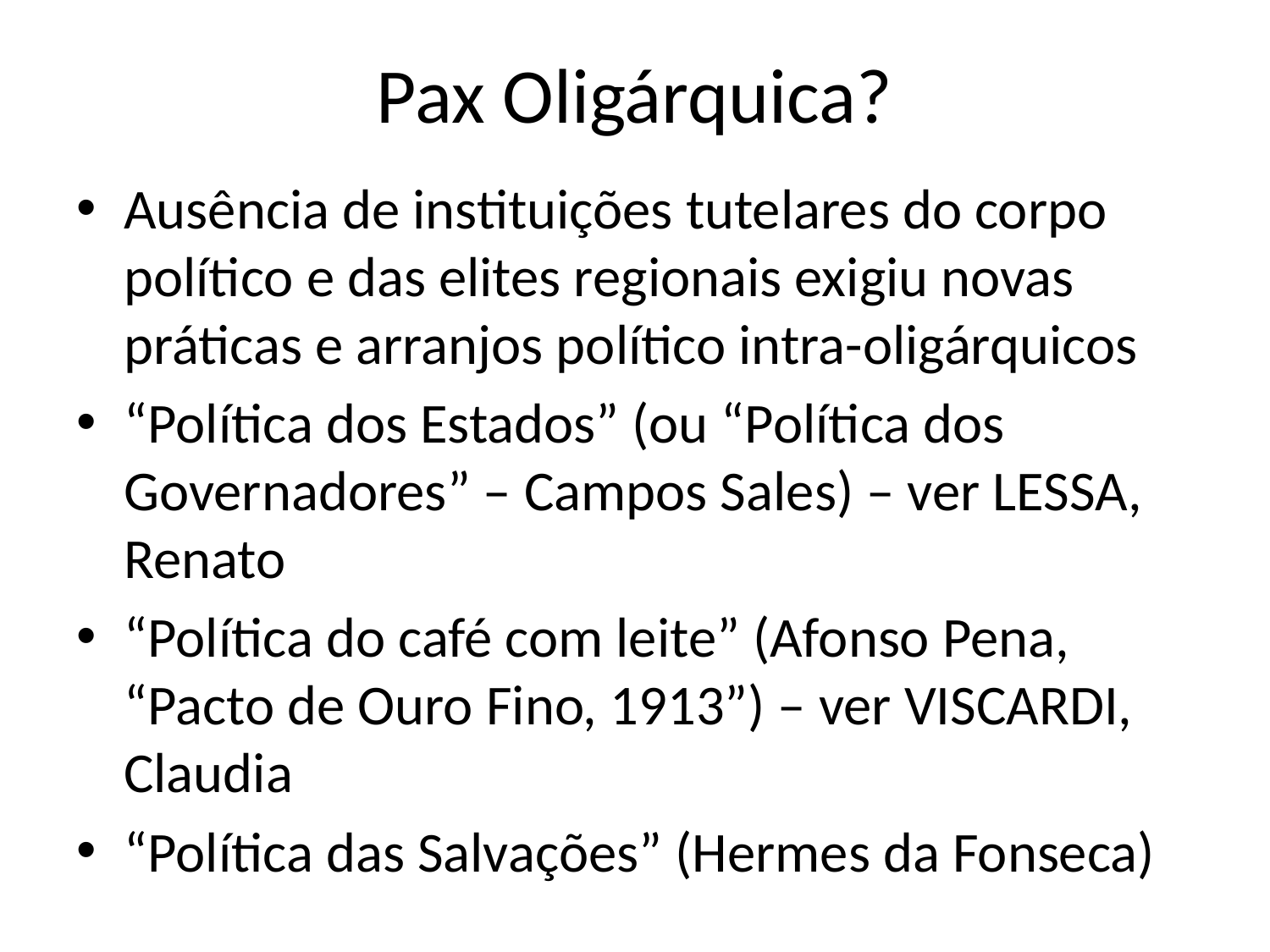

# Pax Oligárquica?
Ausência de instituições tutelares do corpo político e das elites regionais exigiu novas práticas e arranjos político intra-oligárquicos
“Política dos Estados” (ou “Política dos Governadores” – Campos Sales) – ver LESSA, Renato
“Política do café com leite” (Afonso Pena, “Pacto de Ouro Fino, 1913”) – ver VISCARDI, Claudia
“Política das Salvações” (Hermes da Fonseca)